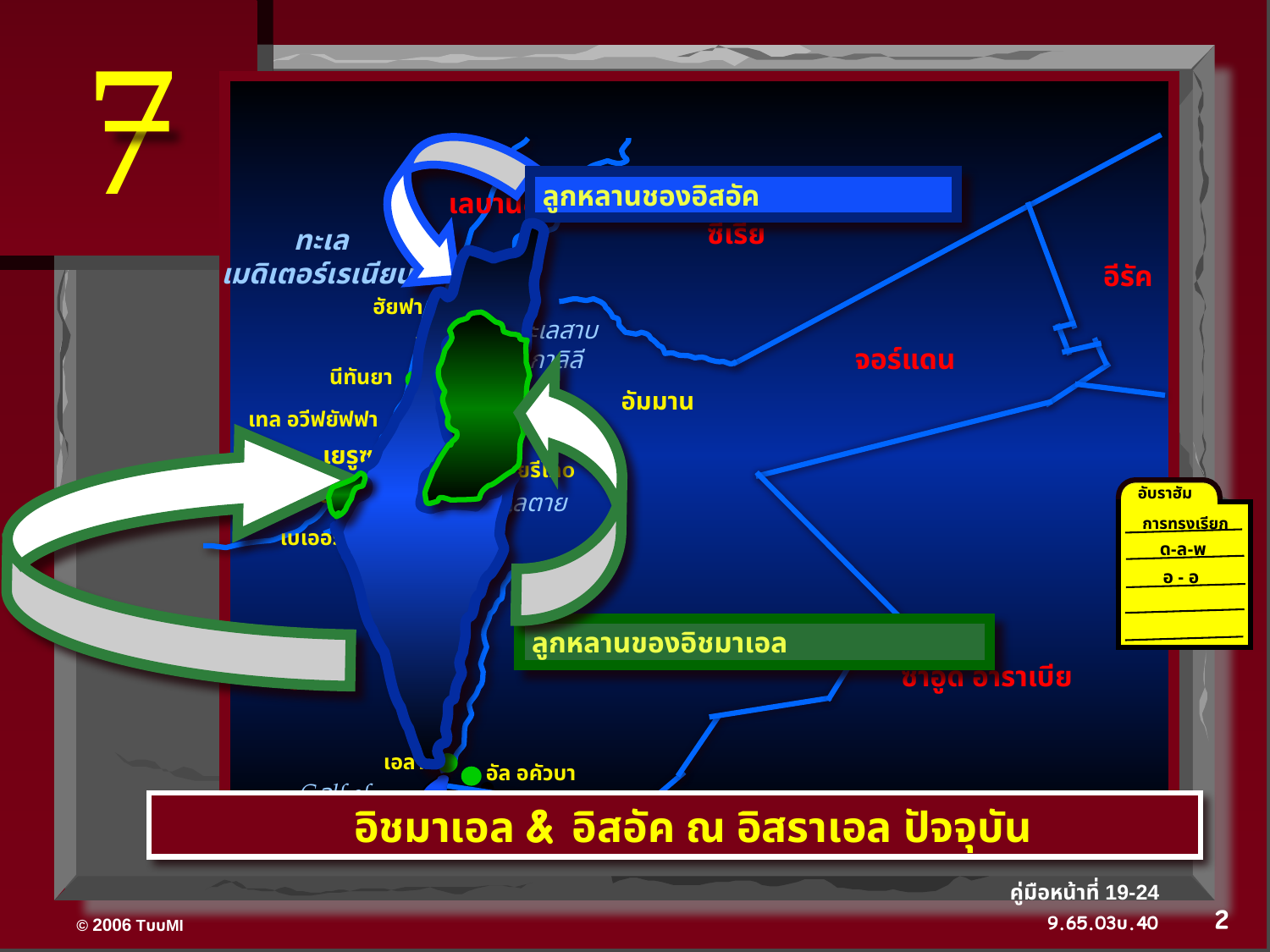

7

ลูกหลานชองอิสอัค

เลบานอน
 ทะเลเมดิเตอร์เรเนียน

 ทะเลสาบ กาลิลี
ฮัยฟา

นาซาเร็ธ

นีทันยา

เทล อวีฟยัฟฟา

เยรูซาเล็ม

เยรีโคo

ฮีโบรน
กาซา
ทะเลตาย

เบเออร์เชบา

อิสราเอล

ซีเรีย
อีรัค

ลูกหลานของอิชมาเอล

จอร์แดน

อัมมาน

อับราฮัม

การทรงเรียก

ด-ล-พ

อ - อ

ซาอูดิ อาราเบีย
อียิปต์

เอลาท

อัล อคัวบา

 Gอlf of                    Aqaบa

     อิชมาเอล & อิสอัค ณ อิสราเอล ปัจจุบัน

คู่มือหน้าที่ 19-24
2
40